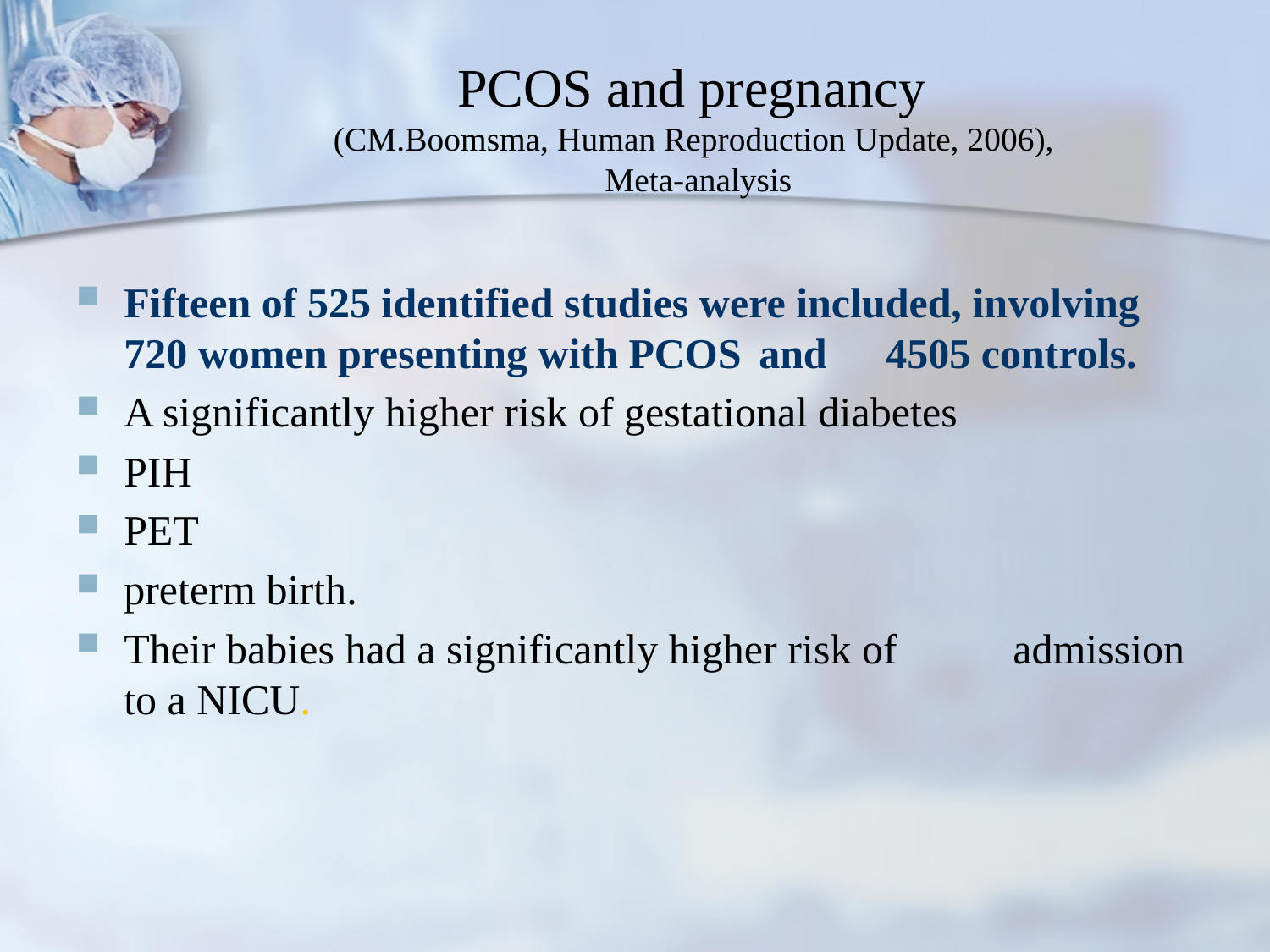

# PCOS and pregnancy (CM.Boomsma, Human Reproduction Update, 2006), Meta-analysis
Fifteen of 525 identified studies were included, involving 720 women presenting with PCOS 	and 	4505 controls.
A significantly higher risk of gestational diabetes
PIH
PET
preterm birth.
Their babies had a significantly higher risk of 	admission to a NICU.